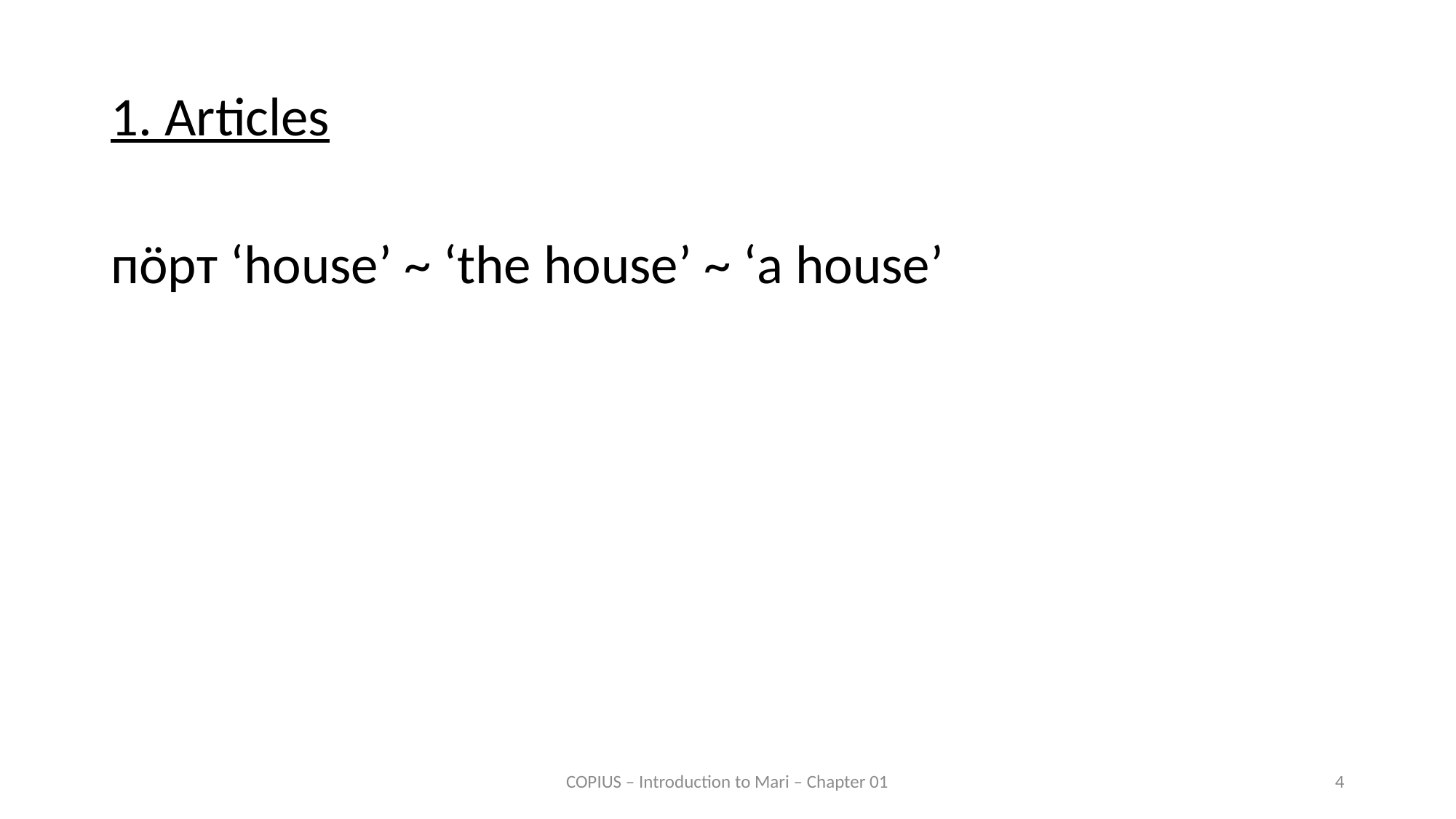

1. Articles

пӧрт ‘house’ ~ ‘the house’ ~ ‘a house’

COPIUS – Introduction to Mari – Chapter 01
4